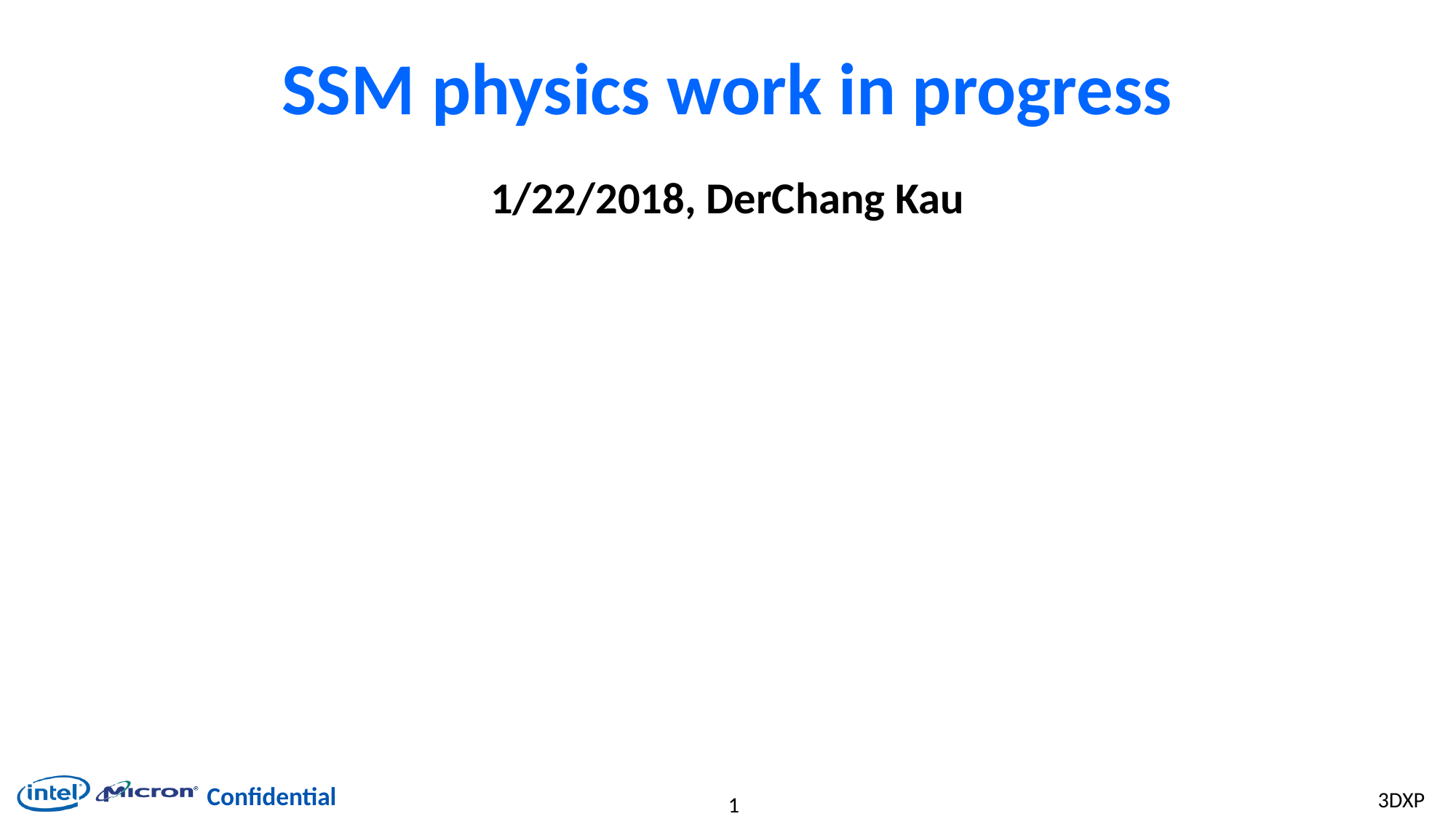

# SSM physics work in progress
1/22/2018, DerChang Kau